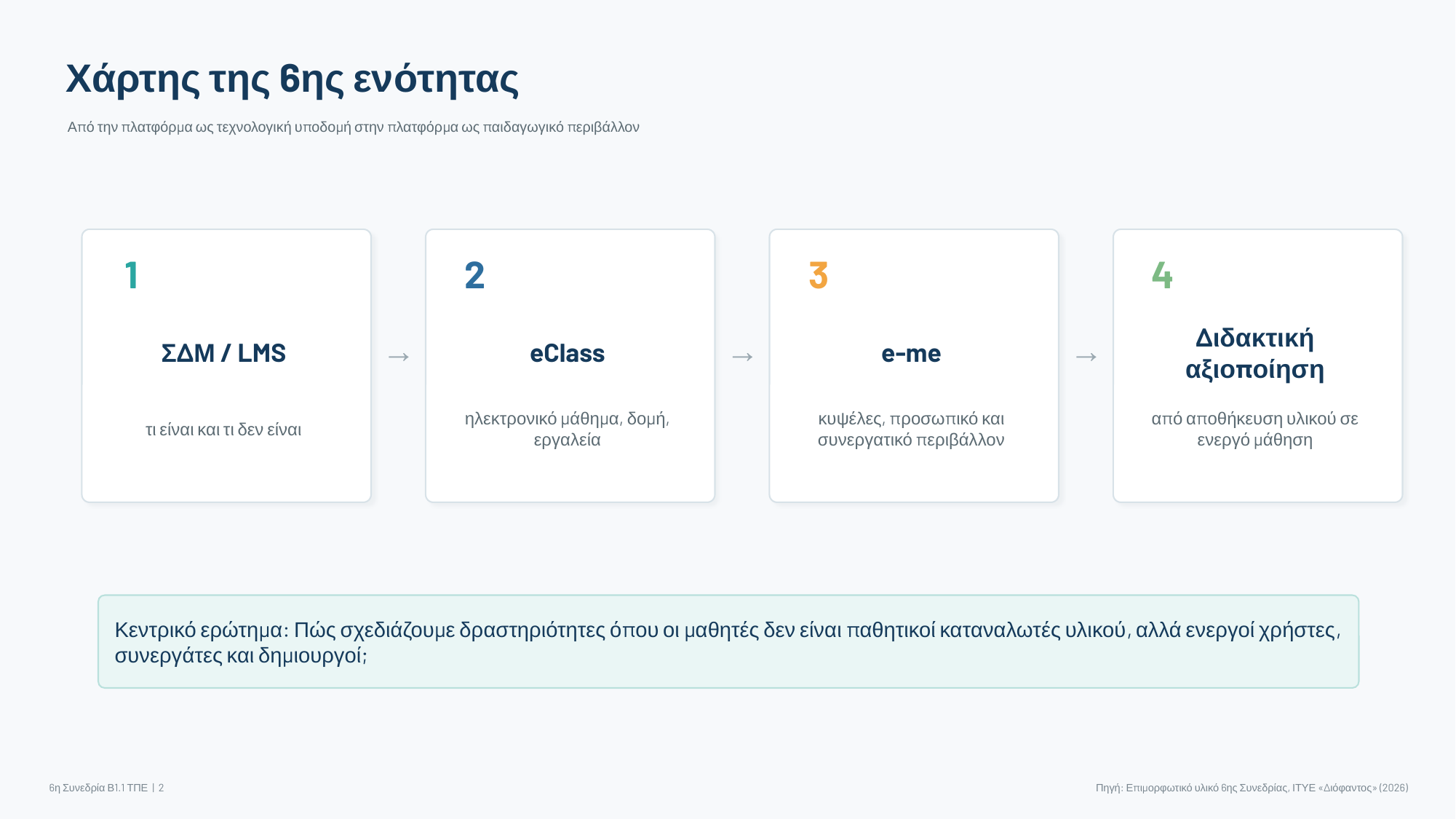

Χάρτης της 6ης ενότητας
Από την πλατφόρμα ως τεχνολογική υποδομή στην πλατφόρμα ως παιδαγωγικό περιβάλλον

1
2
3
4
ΣΔΜ / LMS
→
eClass
→
e-me
→
Διδακτική αξιοποίηση
τι είναι και τι δεν είναι
ηλεκτρονικό μάθημα, δομή, εργαλεία
κυψέλες, προσωπικό και συνεργατικό περιβάλλον
από αποθήκευση υλικού σε ενεργό μάθηση

Κεντρικό ερώτημα: Πώς σχεδιάζουμε δραστηριότητες όπου οι μαθητές δεν είναι παθητικοί καταναλωτές υλικού, αλλά ενεργοί χρήστες, συνεργάτες και δημιουργοί;
6η Συνεδρία Β1.1 ΤΠΕ  |  2
Πηγή: Επιμορφωτικό υλικό 6ης Συνεδρίας, ΙΤΥΕ «Διόφαντος» (2026)